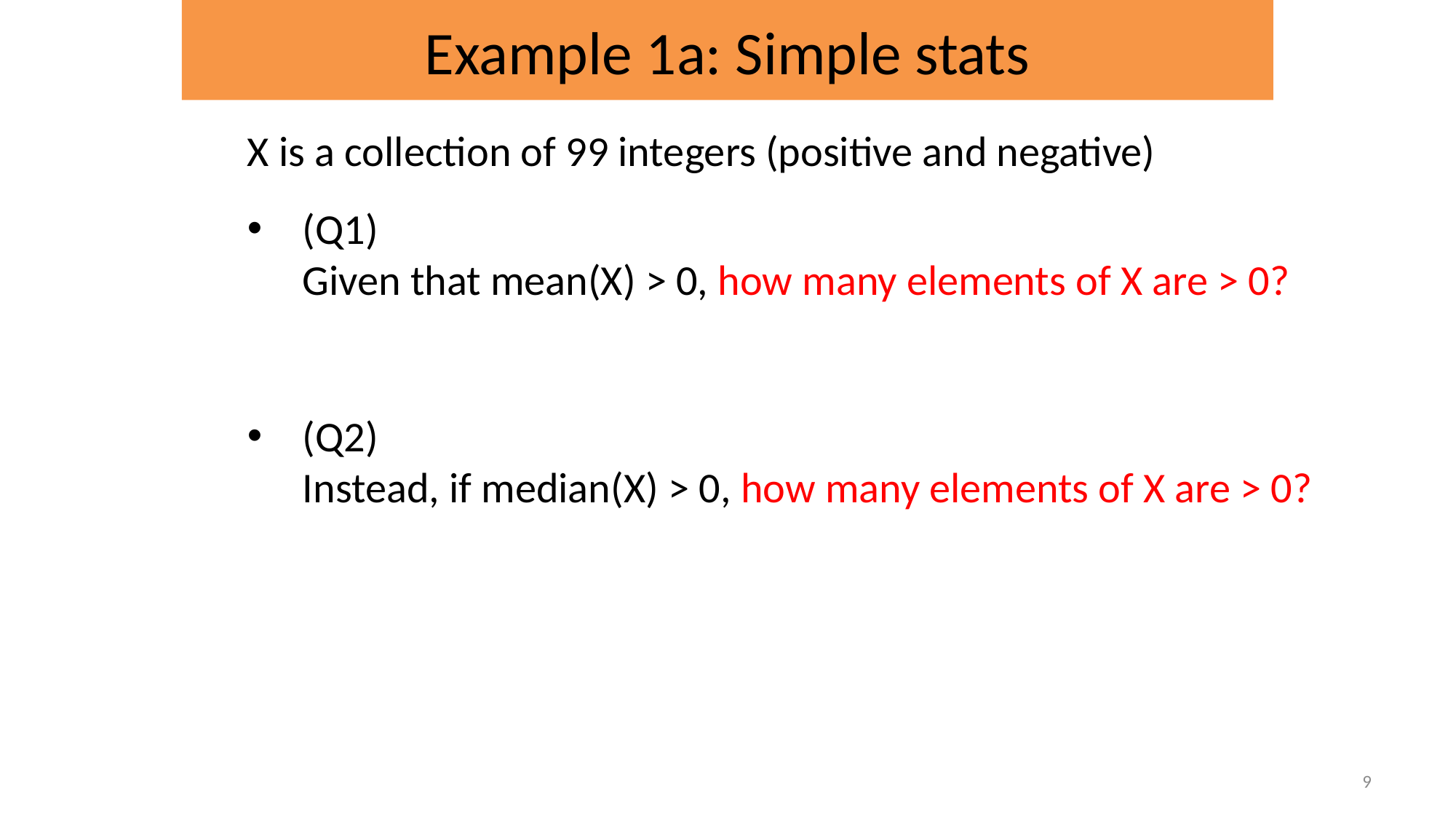

Example 1a: Simple stats
X is a collection of 99 integers (positive and negative)
(Q1)
Given that mean(X) > 0, how many elements of X are > 0?

(Q2)
Instead, if median(X) > 0, how many elements of X are > 0?

9